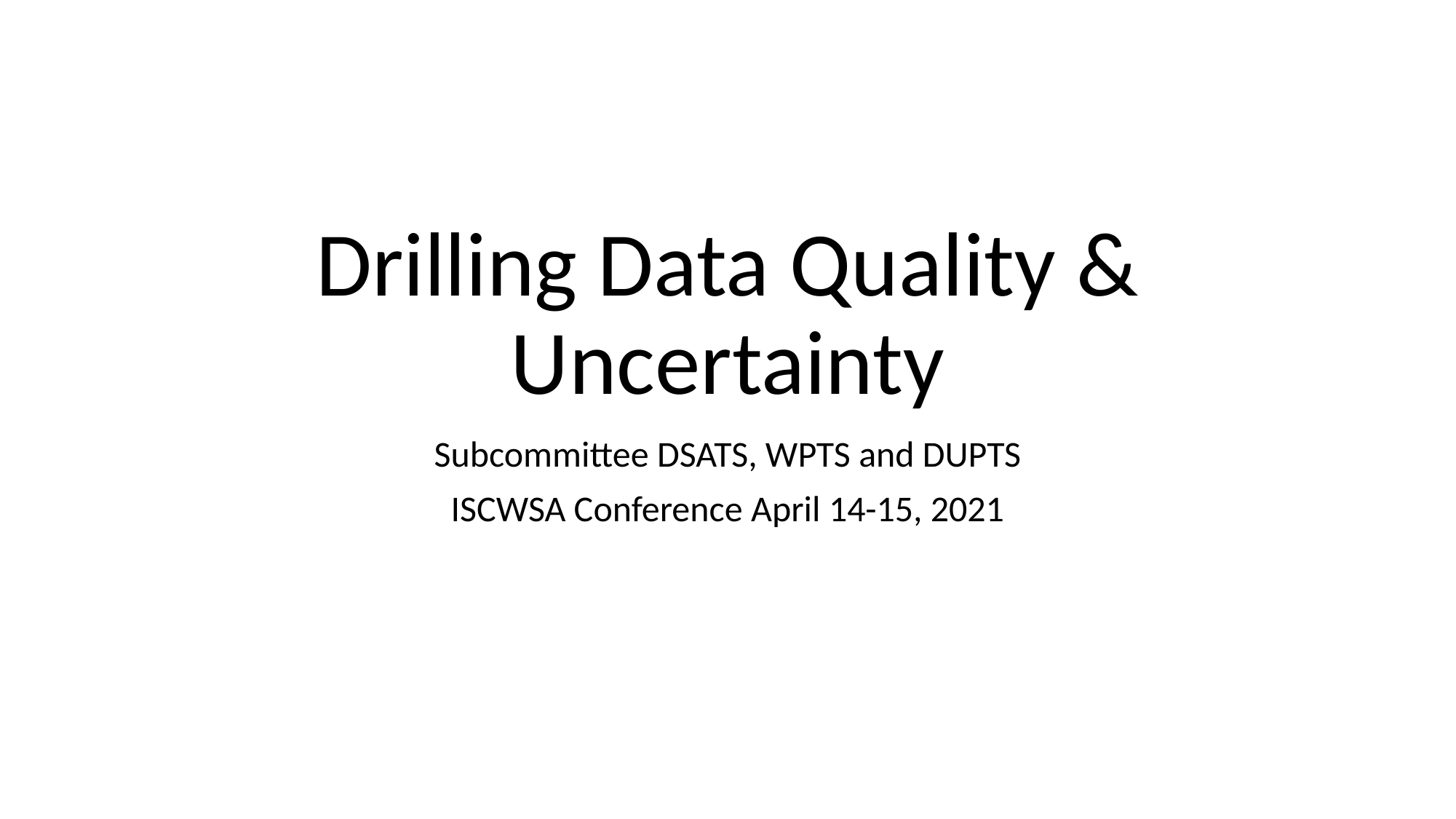

# Drilling Data Quality & Uncertainty
Subcommittee DSATS, WPTS and DUPTS
ISCWSA Conference April 14-15, 2021